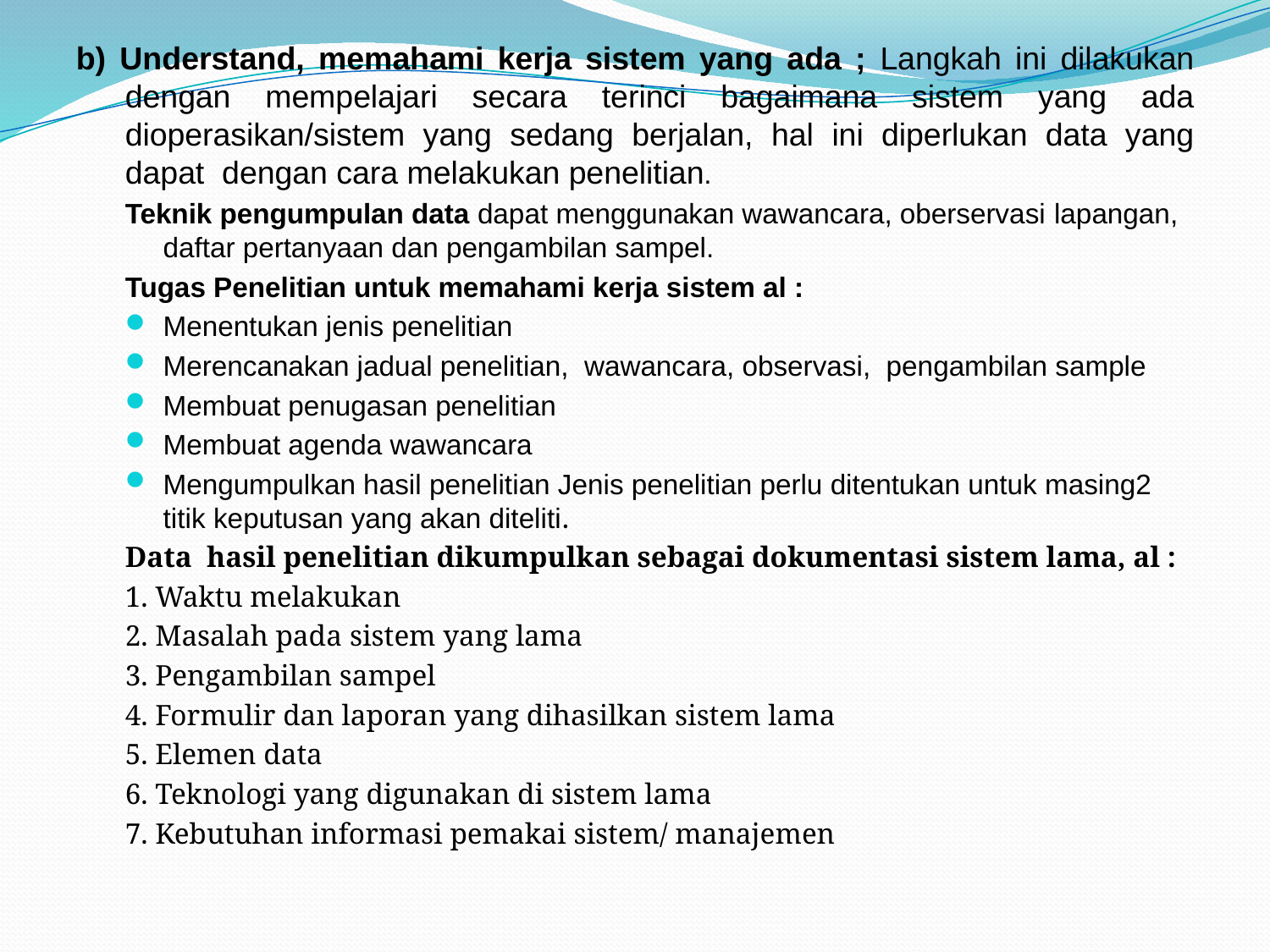

b) Understand, memahami kerja sistem yang ada ; Langkah ini dilakukan dengan mempelajari secara terinci bagaimana sistem yang ada dioperasikan/sistem yang sedang berjalan, hal ini diperlukan data yang dapat  dengan cara melakukan penelitian.
Teknik pengumpulan data dapat menggunakan wawancara, oberservasi lapangan, daftar pertanyaan dan pengambilan sampel.
Tugas Penelitian untuk memahami kerja sistem al :
Menentukan jenis penelitian
Merencanakan jadual penelitian,  wawancara, observasi,  pengambilan sample
Membuat penugasan penelitian
Membuat agenda wawancara
Mengumpulkan hasil penelitian Jenis penelitian perlu ditentukan untuk masing2 titik keputusan yang akan diteliti.
Data  hasil penelitian dikumpulkan sebagai dokumentasi sistem lama, al :
1. Waktu melakukan
2. Masalah pada sistem yang lama
3. Pengambilan sampel
4. Formulir dan laporan yang dihasilkan sistem lama
5. Elemen data
6. Teknologi yang digunakan di sistem lama
7. Kebutuhan informasi pemakai sistem/ manajemen